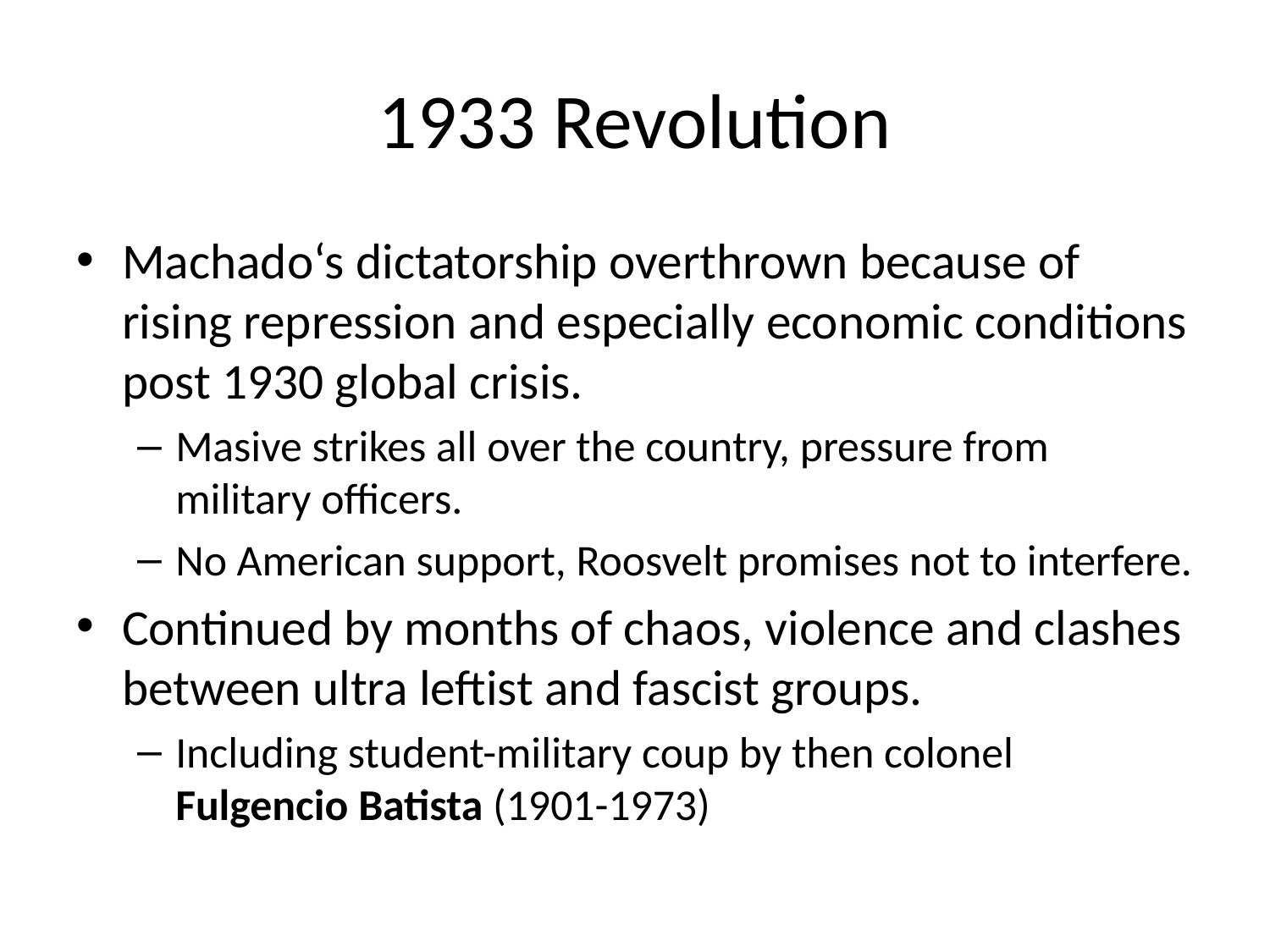

# 1933 Revolution
Machado‘s dictatorship overthrown because of rising repression and especially economic conditions post 1930 global crisis.
Masive strikes all over the country, pressure from military officers.
No American support, Roosvelt promises not to interfere.
Continued by months of chaos, violence and clashes between ultra leftist and fascist groups.
Including student-military coup by then colonel Fulgencio Batista (1901-1973)